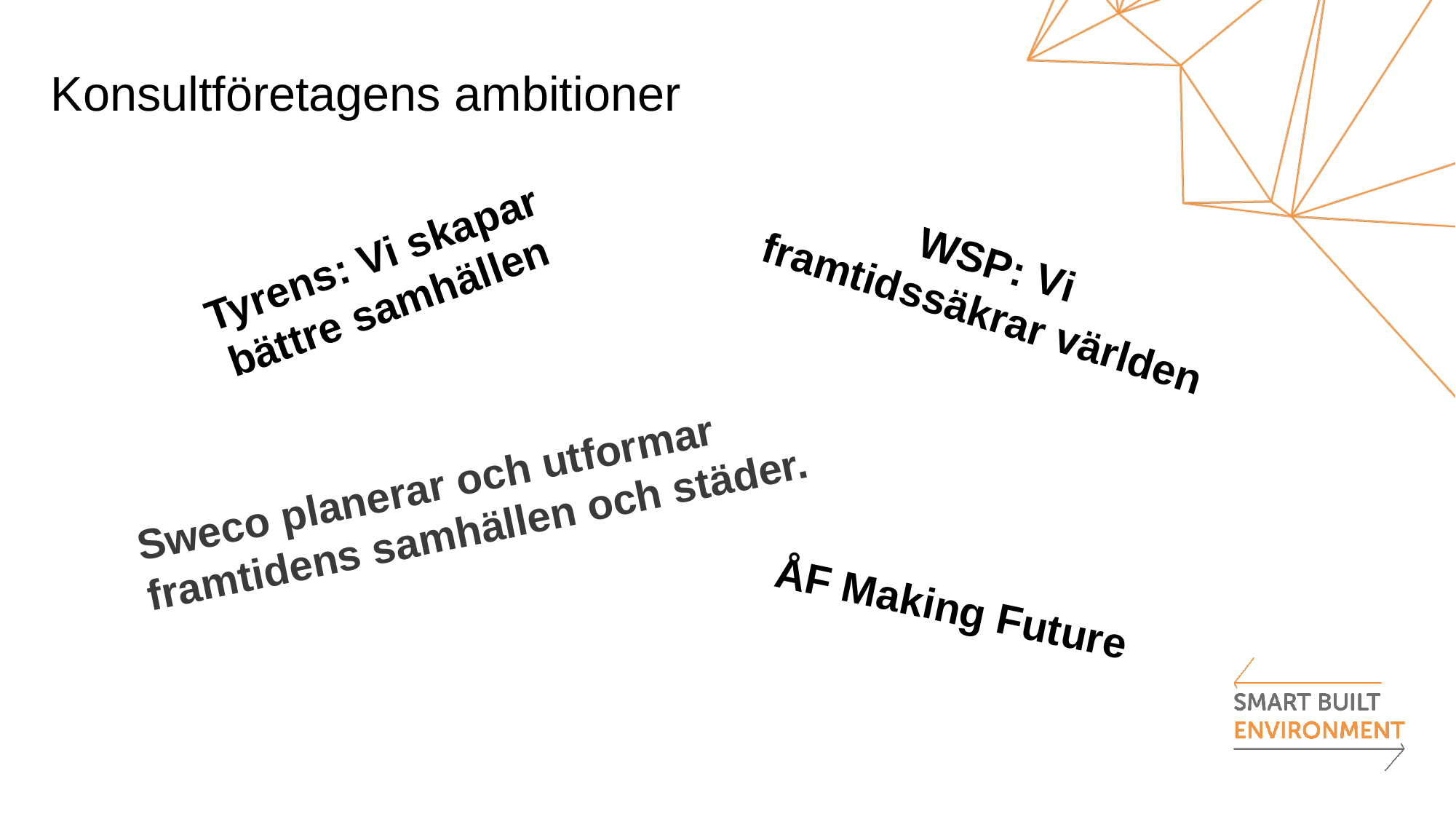

# Konsultföretagens ambitioner
WSP: Vi framtidssäkrar världen
Tyrens: Vi skapar bättre samhällen
Sweco planerar och utformar framtidens samhällen och städer.
ÅF Making Future